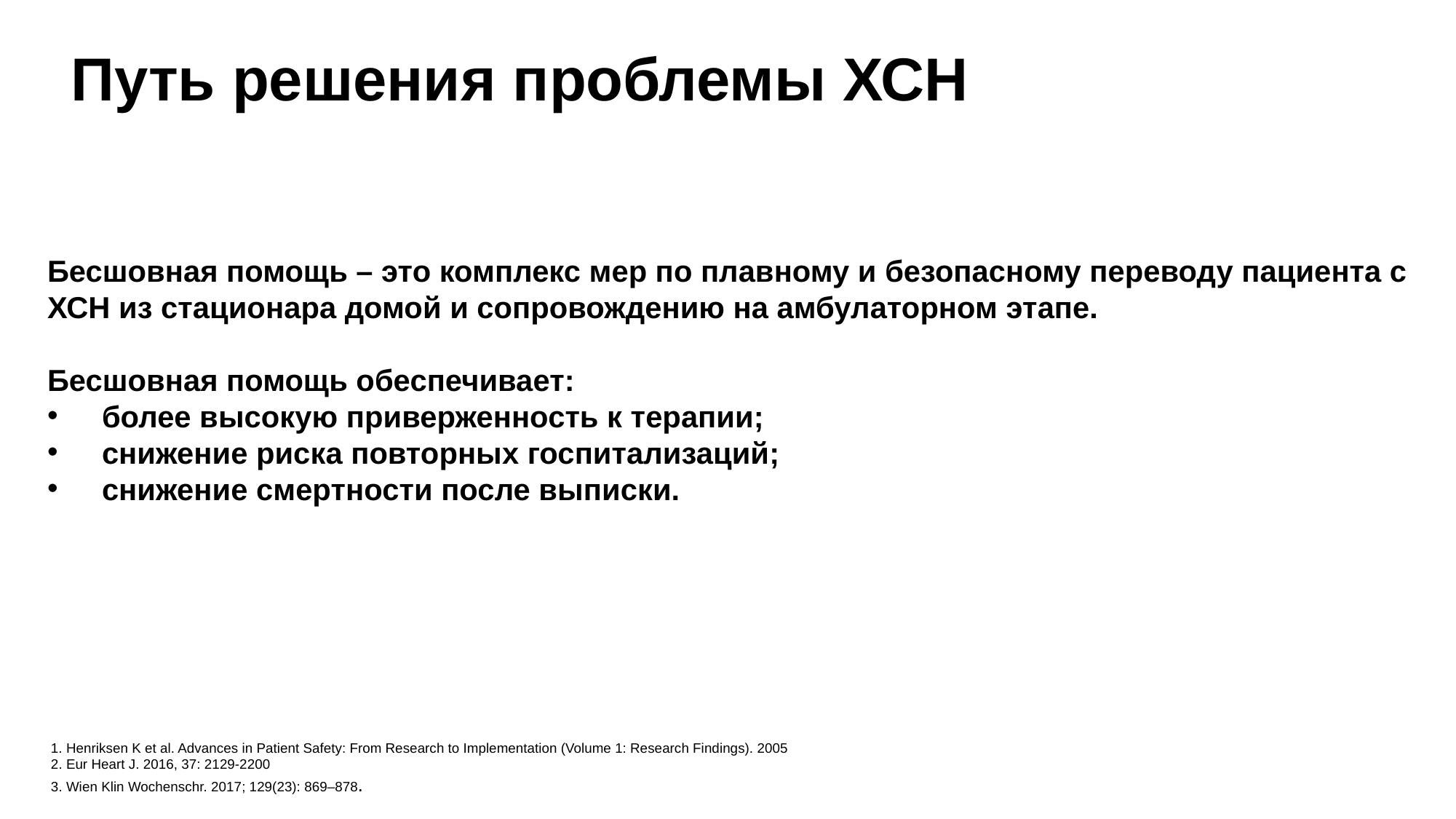

Путь решения проблемы ХСН
Бесшовная помощь – это комплекс мер по плавному и безопасному переводу пациента с ХСН из стационара домой и сопровождению на амбулаторном этапе.

Бесшовная помощь обеспечивает:
более высокую приверженность к терапии;
снижение риска повторных госпитализаций;
снижение смертности после выписки.

1. Henriksen K et al. Advances in Patient Safety: From Research to Implementation (Volume 1: Research Findings). 2005
2. Eur Heart J. 2016, 37: 2129-2200
3. Wien Klin Wochenschr. 2017; 129(23): 869–878.